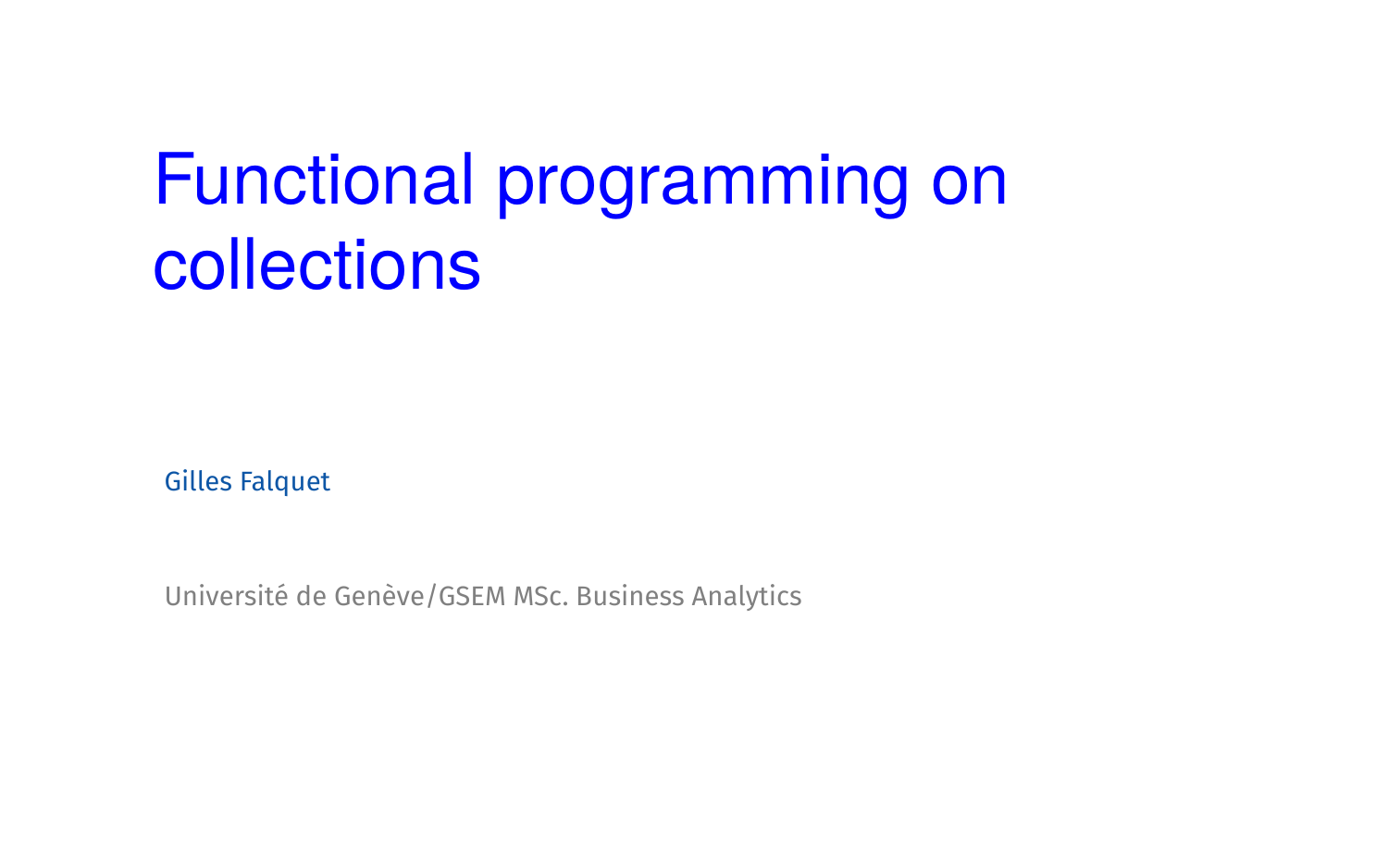

# Functional programming on collections

Gilles Falquet

Université de Genève/GSEM MSc. Business Analytics